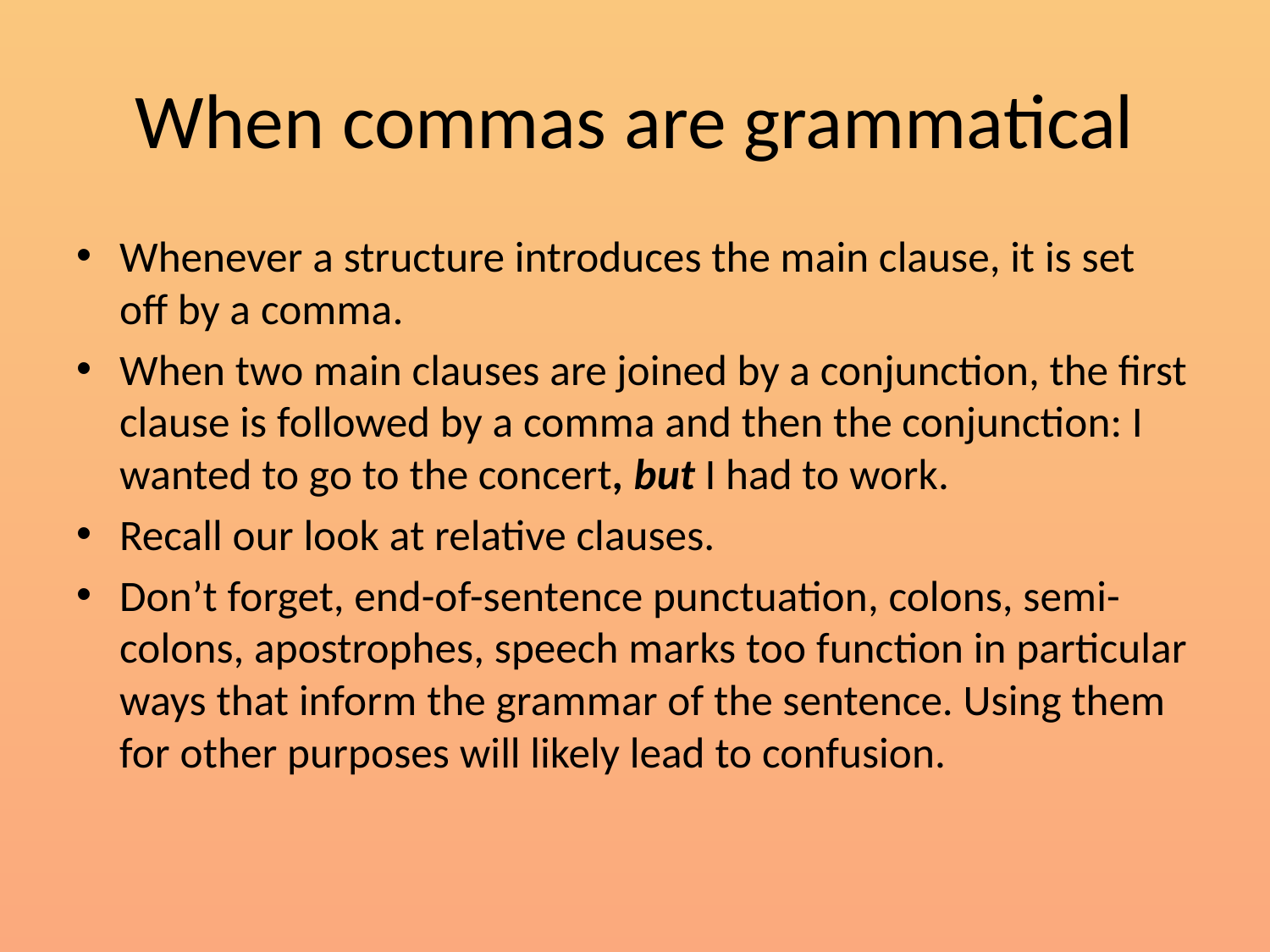

# When commas are grammatical
Whenever a structure introduces the main clause, it is set off by a comma.
When two main clauses are joined by a conjunction, the first clause is followed by a comma and then the conjunction: I wanted to go to the concert, but I had to work.
Recall our look at relative clauses.
Don’t forget, end-of-sentence punctuation, colons, semi-colons, apostrophes, speech marks too function in particular ways that inform the grammar of the sentence. Using them for other purposes will likely lead to confusion.